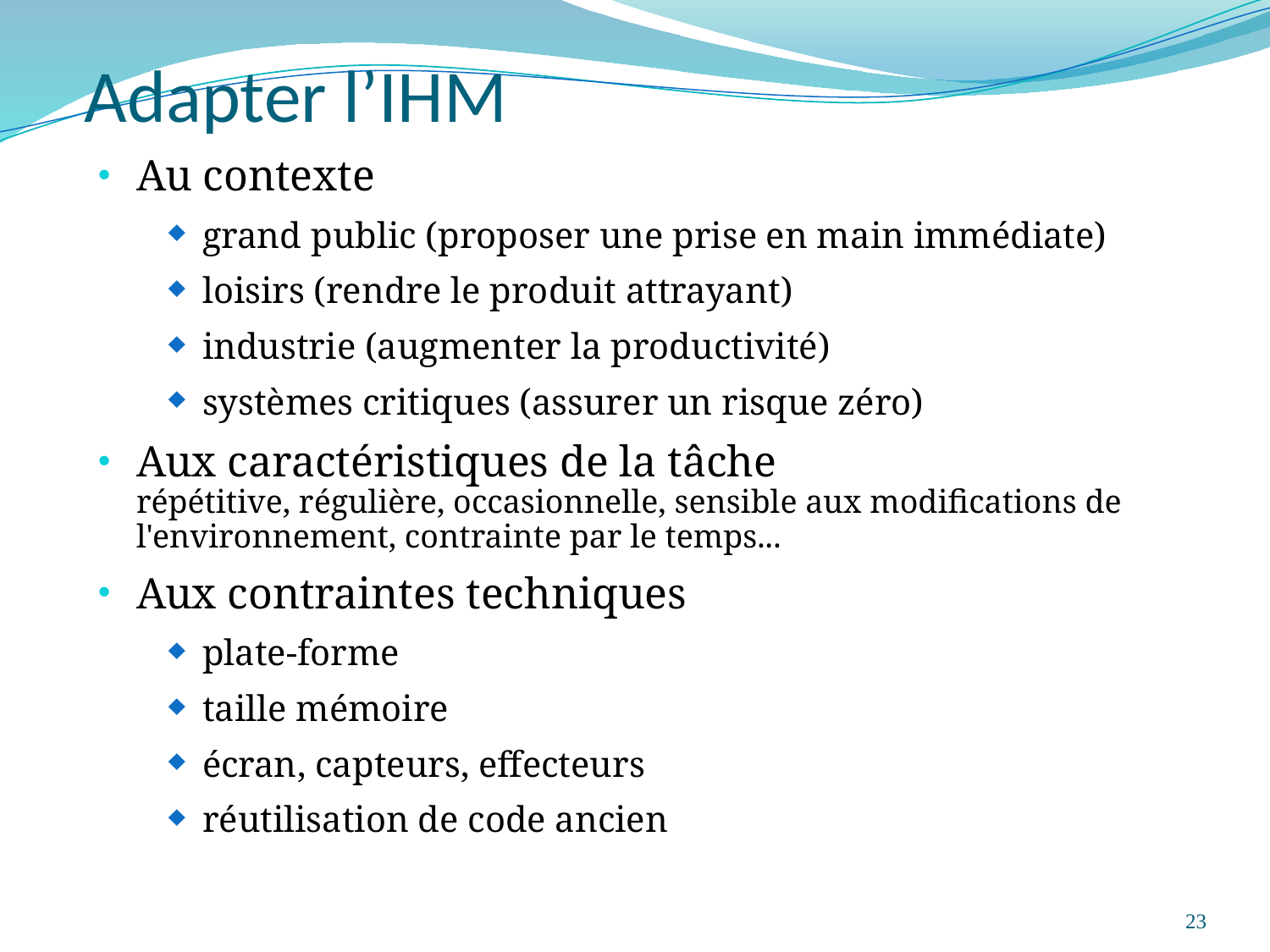

# Adapter l’IHM
Au contexte
grand public (proposer une prise en main immédiate)
loisirs (rendre le produit attrayant)
industrie (augmenter la productivité)
systèmes critiques (assurer un risque zéro)
Aux caractéristiques de la tâche
répétitive, régulière, occasionnelle, sensible aux modifications de l'environnement, contrainte par le temps...
Aux contraintes techniques
plate-forme
taille mémoire
écran, capteurs, effecteurs
réutilisation de code ancien
23